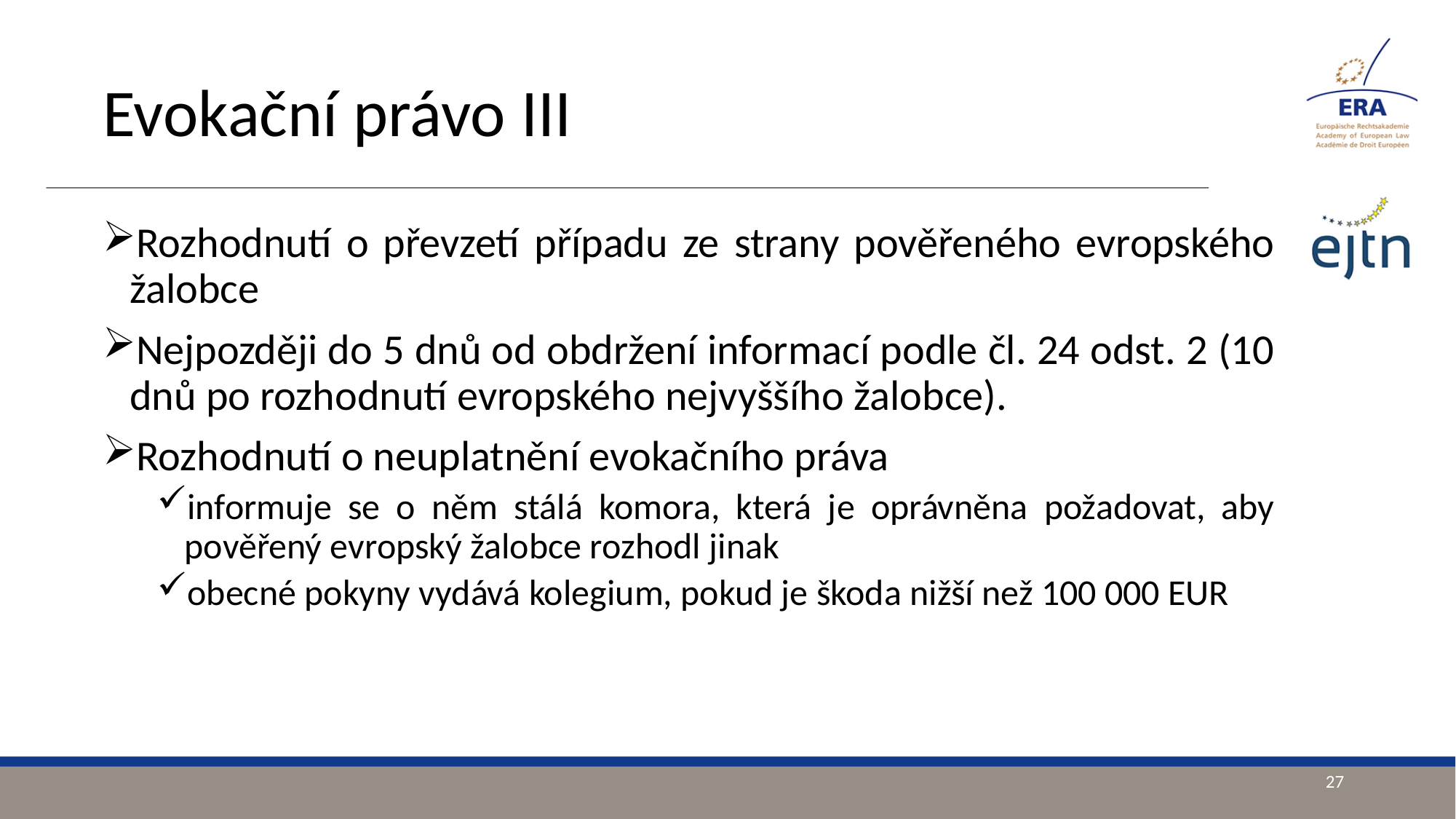

# Evokační právo III
Rozhodnutí o převzetí případu ze strany pověřeného evropského žalobce
Nejpozději do 5 dnů od obdržení informací podle čl. 24 odst. 2 (10 dnů po rozhodnutí evropského nejvyššího žalobce).
Rozhodnutí o neuplatnění evokačního práva
informuje se o něm stálá komora, která je oprávněna požadovat, aby pověřený evropský žalobce rozhodl jinak
obecné pokyny vydává kolegium, pokud je škoda nižší než 100 000 EUR
27